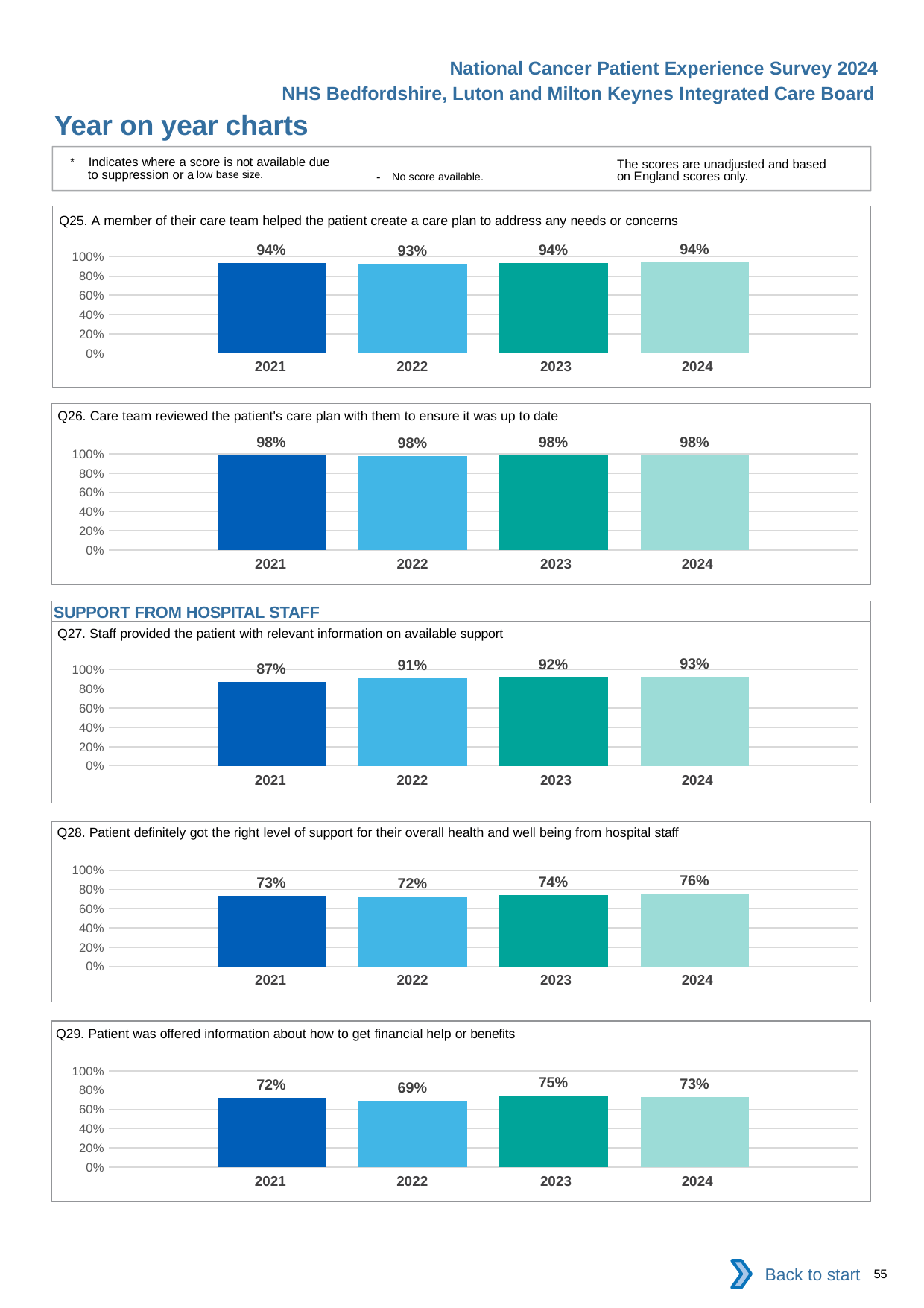

National Cancer Patient Experience Survey 2024
NHS Bedfordshire, Luton and Milton Keynes Integrated Care Board
Year on year charts

*  Indicates where a score is not available due to suppression or a low base size.
The scores are unadjusted and based on England scores only.
- No score available.
Q25. A member of their care team helped the patient create a care plan to address any needs or concerns

### Chart

| Category | 2021 | 2022 | 2023 | 2024 |
|---|---|---|---|---|
| Category 1 | 0.9369952 | 0.9264931 | 0.9362671 | 0.941337 |
| 2021 | 2022 | 2023 | 2024 |
| --- | --- | --- | --- |
Q26. Care team reviewed the patient's care plan with them to ensure it was up to date

### Chart

| Category | 2021 | 2022 | 2023 | 2024 |
|---|---|---|---|---|
| Category 1 | 0.9818913 | 0.9786822 | 0.9810247 | 0.9830508 |
| 2021 | 2022 | 2023 | 2024 |
| --- | --- | --- | --- |
SUPPORT FROM HOSPITAL STAFF
Q27. Staff provided the patient with relevant information on available support

### Chart

| Category | 2021 | 2022 | 2023 | 2024 |
|---|---|---|---|---|
| Category 1 | 0.8718466 | 0.9097744 | 0.9202966 | 0.9280936 |
| 2021 | 2022 | 2023 | 2024 |
| --- | --- | --- | --- |
Q28. Patient definitely got the right level of support for their overall health and well being from hospital staff

### Chart

| Category | 2021 | 2022 | 2023 | 2024 |
|---|---|---|---|---|
| Category 1 | 0.7301855 | 0.7227162 | 0.7440382 | 0.7588546 |
| 2021 | 2022 | 2023 | 2024 |
| --- | --- | --- | --- |
Q29. Patient was offered information about how to get financial help or benefits

### Chart

| Category | 2021 | 2022 | 2023 | 2024 |
|---|---|---|---|---|
| Category 1 | 0.7230514 | 0.687011 | 0.7457627 | 0.7287449 |
| 2021 | 2022 | 2023 | 2024 |
| --- | --- | --- | --- |
Back to start

55